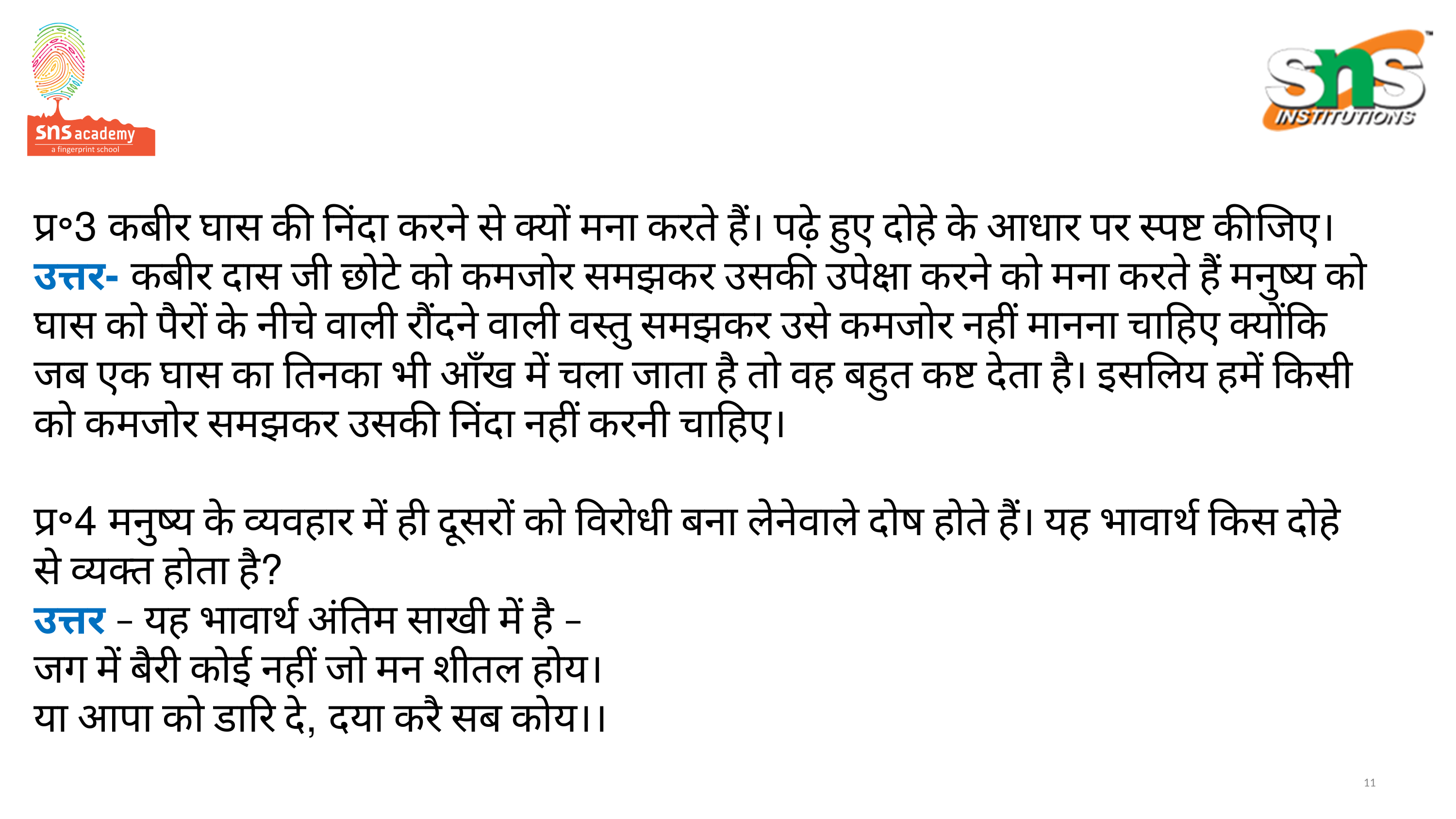

# प्र॰3 कबीर घास की निंदा करने से क्यों मना करते हैं। पढ़े हुए दोहे के आधार पर स्पष्ट कीजिए। उत्तर- कबीर दास जी छोटे को कमजोर समझकर उसकी उपेक्षा करने को मना करते हैं मनुष्य को घास को पैरों के नीचे वाली रौंदने वाली वस्तु समझकर उसे कमजोर नहीं मानना चाहिए क्योंकि जब एक घास का तिनका भी आँख में चला जाता है तो वह बहुत कष्ट देता है। इसलिय हमें किसी को कमजोर समझकर उसकी निंदा नहीं करनी चाहिए।   प्र॰4 मनुष्य के व्यवहार में ही दूसरों को विरोधी बना लेनेवाले दोष होते हैं। यह भावार्थ किस दोहे से व्यक्त होता है? उत्तर – यह भावार्थ अंतिम साखी में है – जग में बैरी कोई नहीं जो मन शीतल होय। या आपा को डारि दे, दया करै सब कोय।।
11